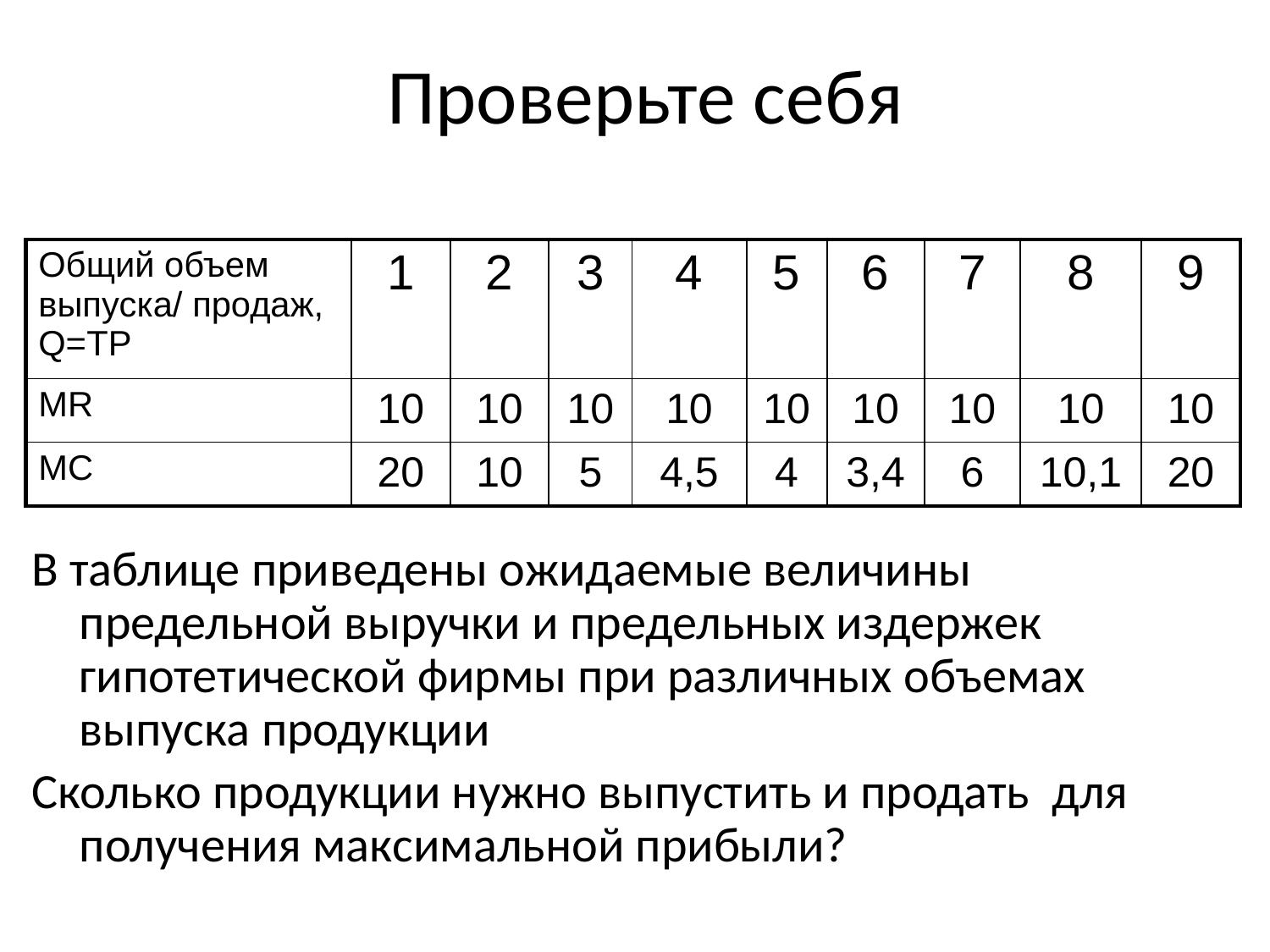

Проверьте себя
| Общий объем выпуска/ продаж, Q=TP | 1 | 2 | 3 | 4 | 5 | 6 | 7 | 8 | 9 |
| --- | --- | --- | --- | --- | --- | --- | --- | --- | --- |
| MR | 10 | 10 | 10 | 10 | 10 | 10 | 10 | 10 | 10 |
| MC | 20 | 10 | 5 | 4,5 | 4 | 3,4 | 6 | 10,1 | 20 |
В таблице приведены ожидаемые величины предельной выручки и предельных издержек гипотетической фирмы при различных объемах выпуска продукции
Сколько продукции нужно выпустить и продать  для получения максимальной прибыли?